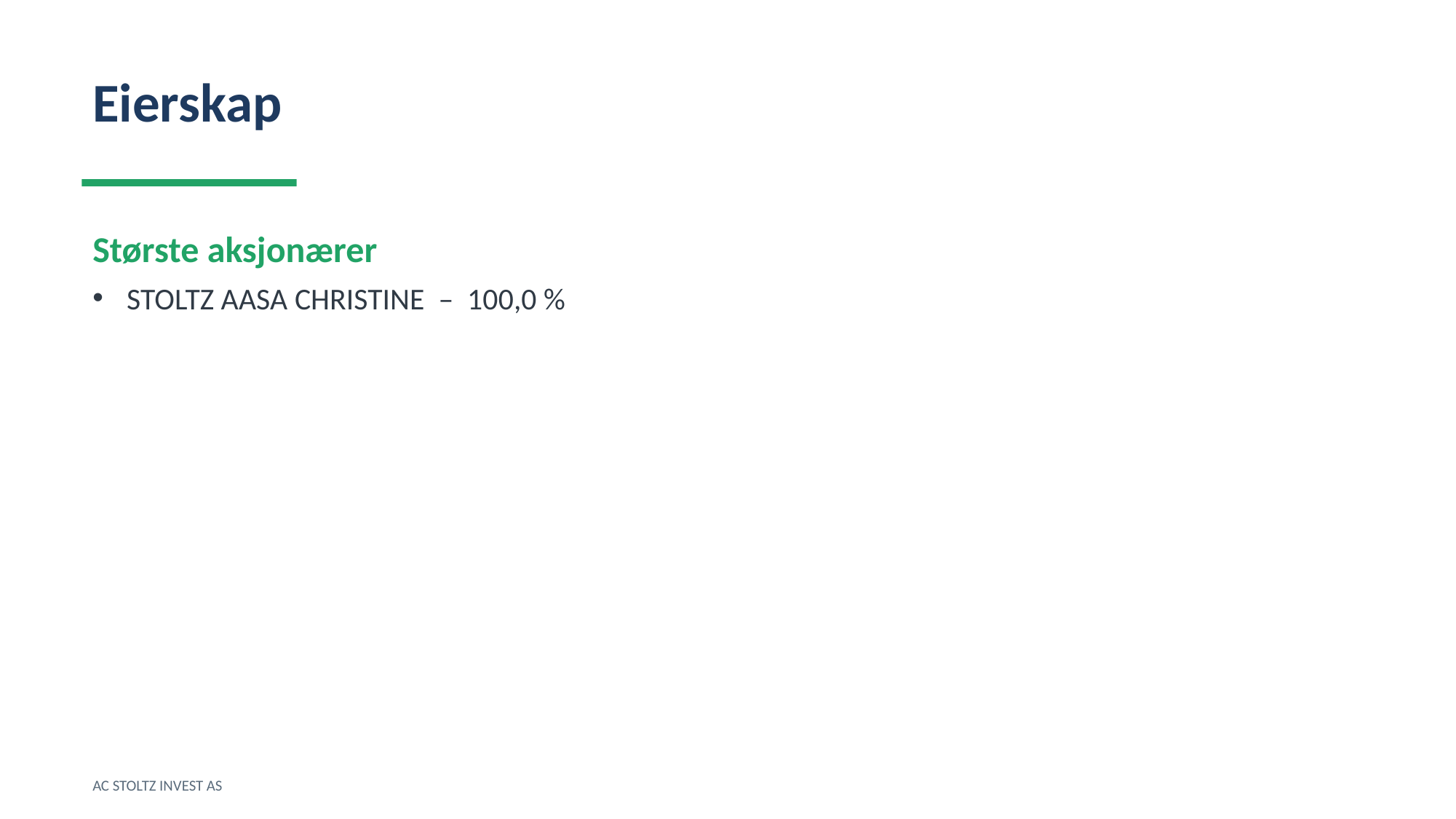

Eierskap

Største aksjonærer
STOLTZ AASA CHRISTINE  –  100,0 %
AC STOLTZ INVEST AS